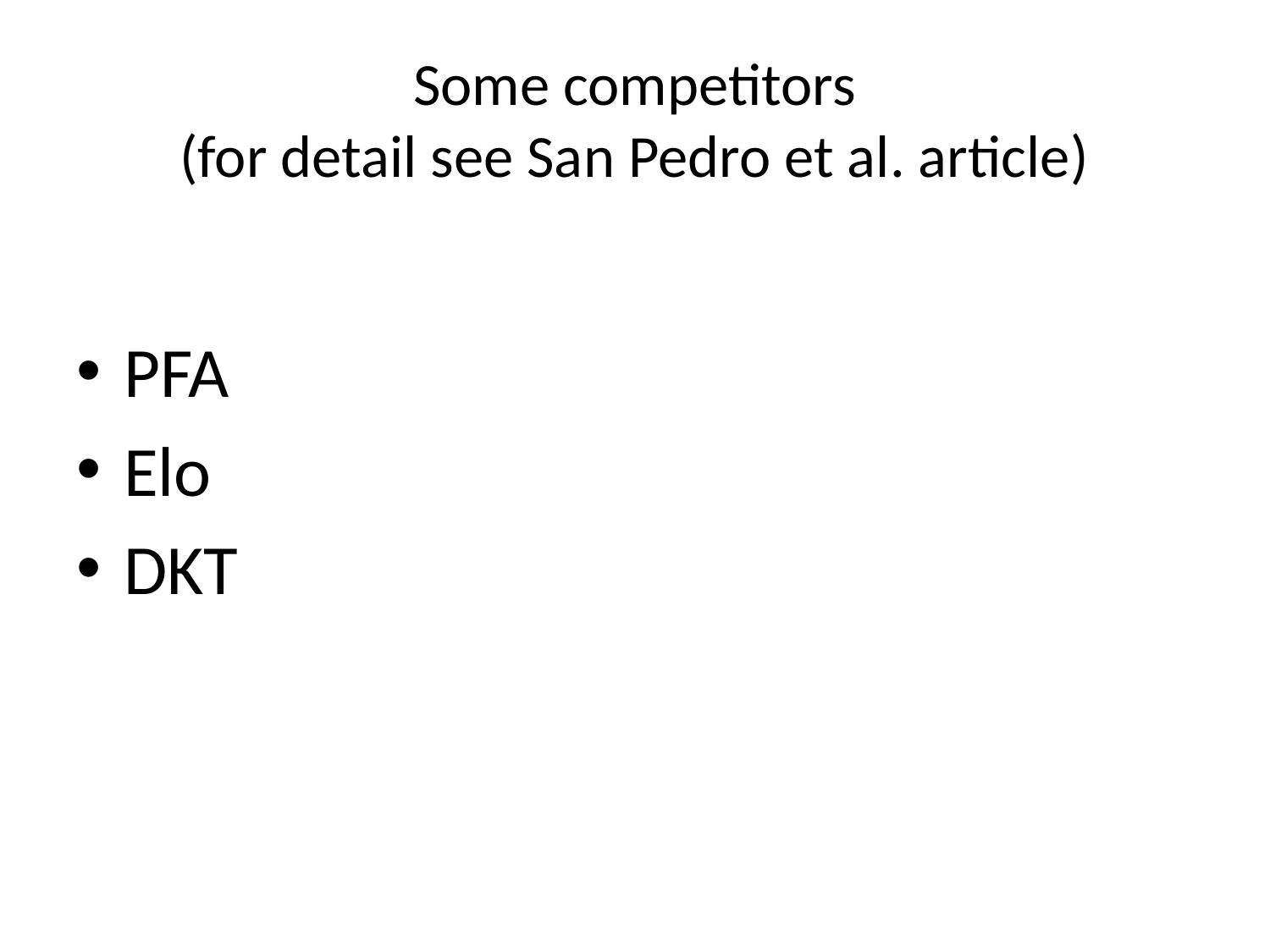

# Some competitors (for detail see San Pedro et al. article)

PFA
Elo
DKT